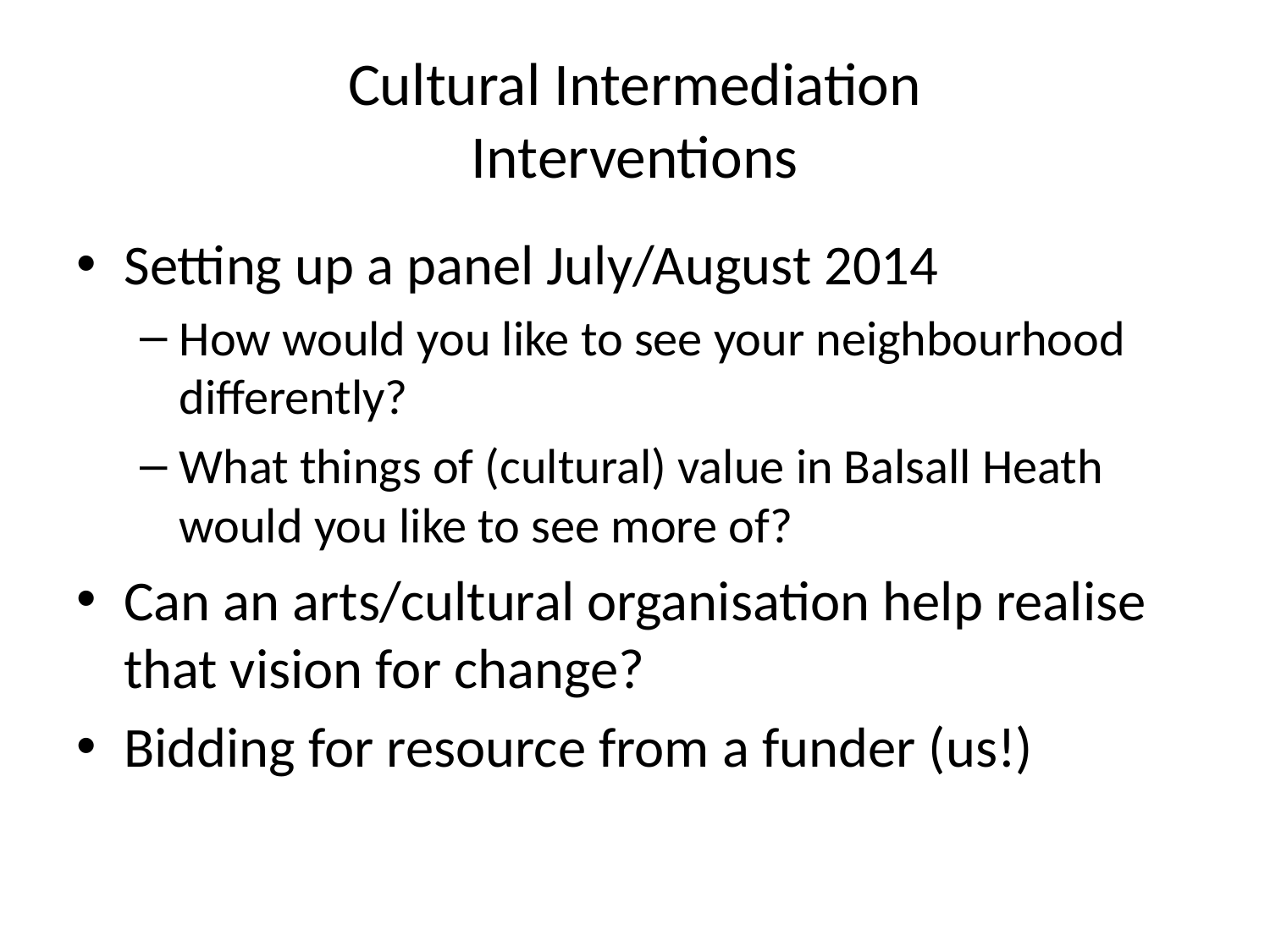

# Cultural Intermediation Interventions
Setting up a panel July/August 2014
How would you like to see your neighbourhood differently?
What things of (cultural) value in Balsall Heath would you like to see more of?
Can an arts/cultural organisation help realise that vision for change?
Bidding for resource from a funder (us!)